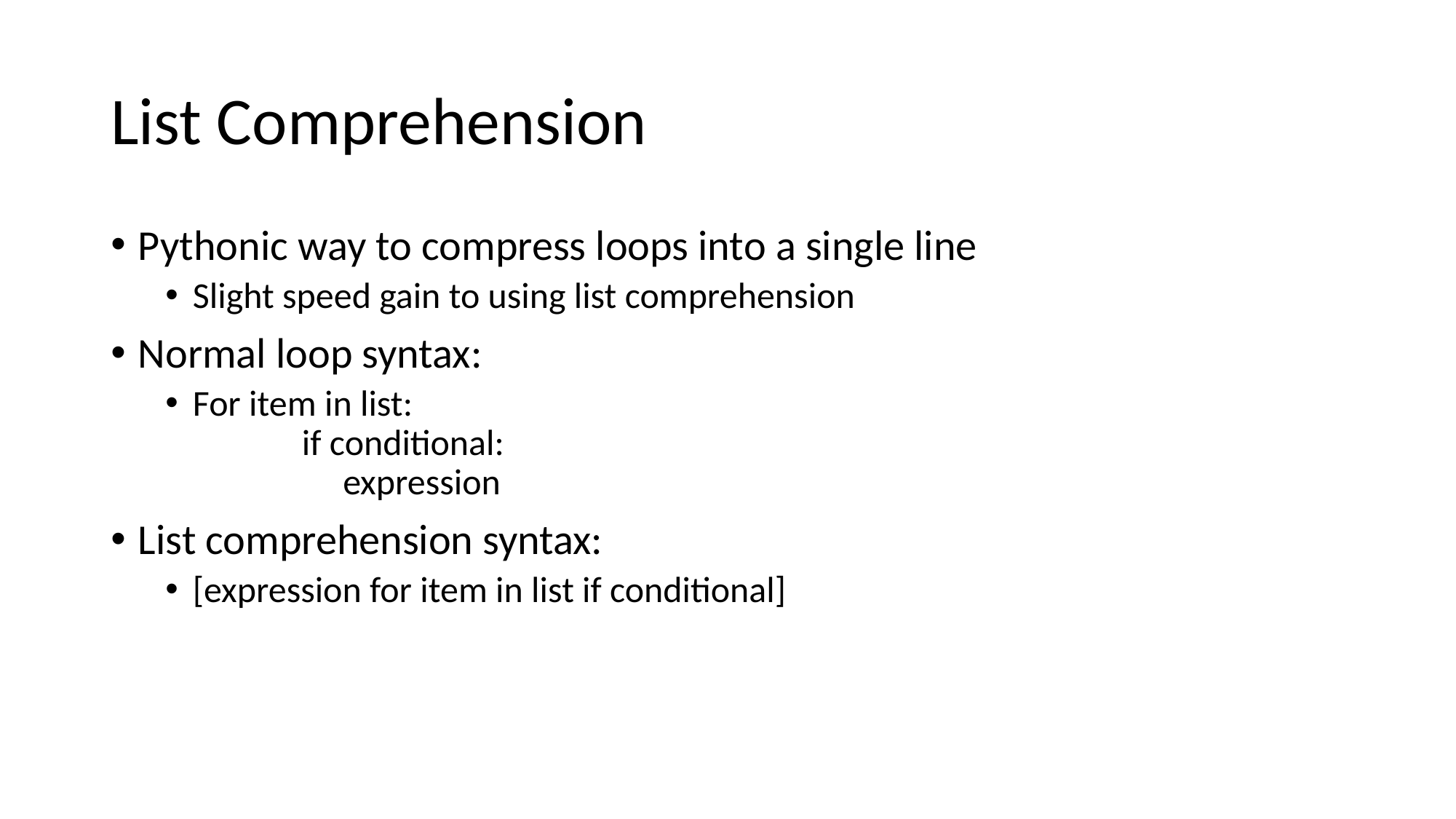

# List Comprehension
Pythonic way to compress loops into a single line
Slight speed gain to using list comprehension
Normal loop syntax:
For item in list:
	if conditional:
	     expression
List comprehension syntax:
[expression for item in list if conditional]